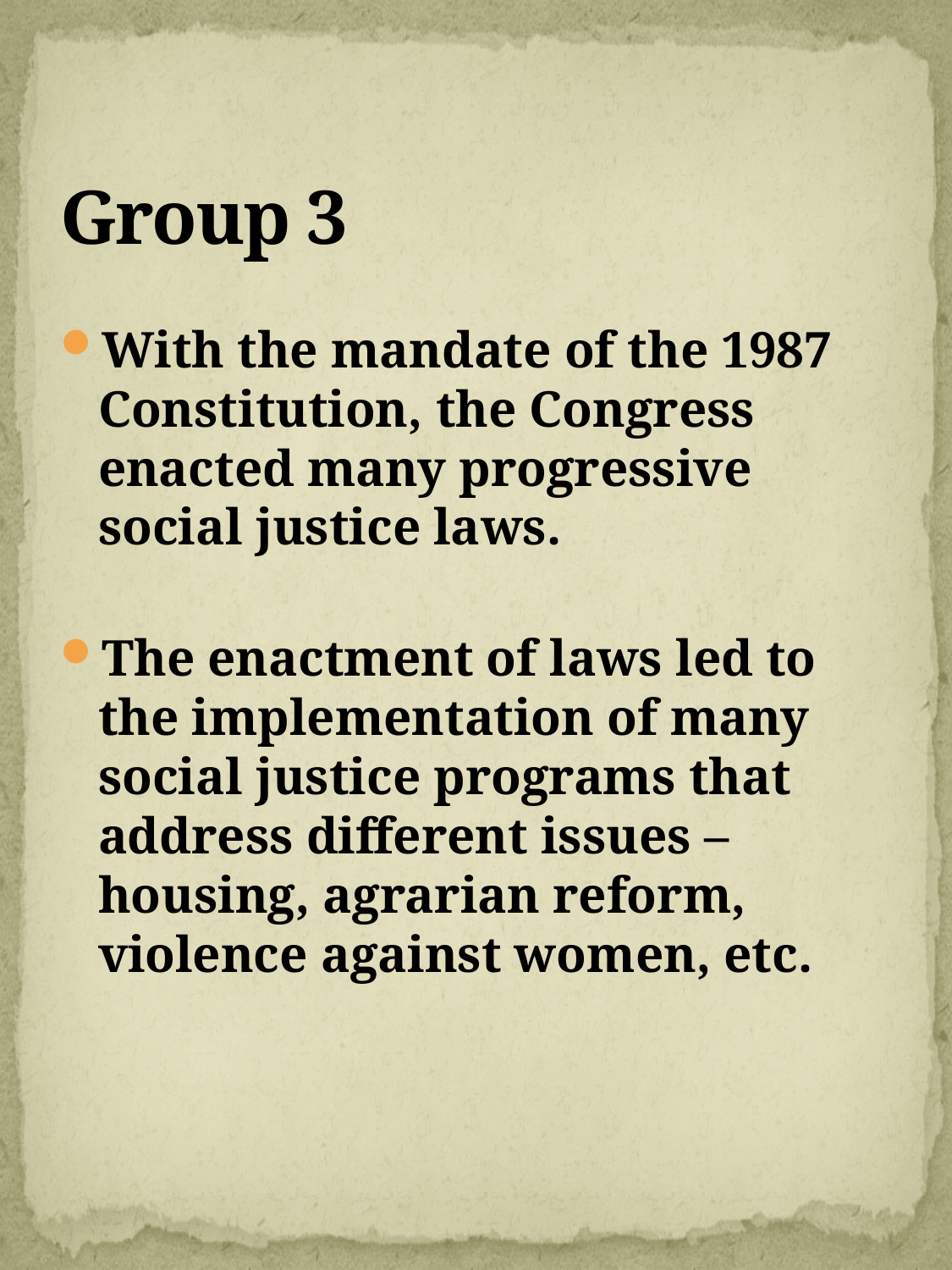

# Group 3
With the mandate of the 1987 Constitution, the Congress enacted many progressive social justice laws.

The enactment of laws led to the implementation of many social justice programs that address different issues – housing, agrarian reform, violence against women, etc.